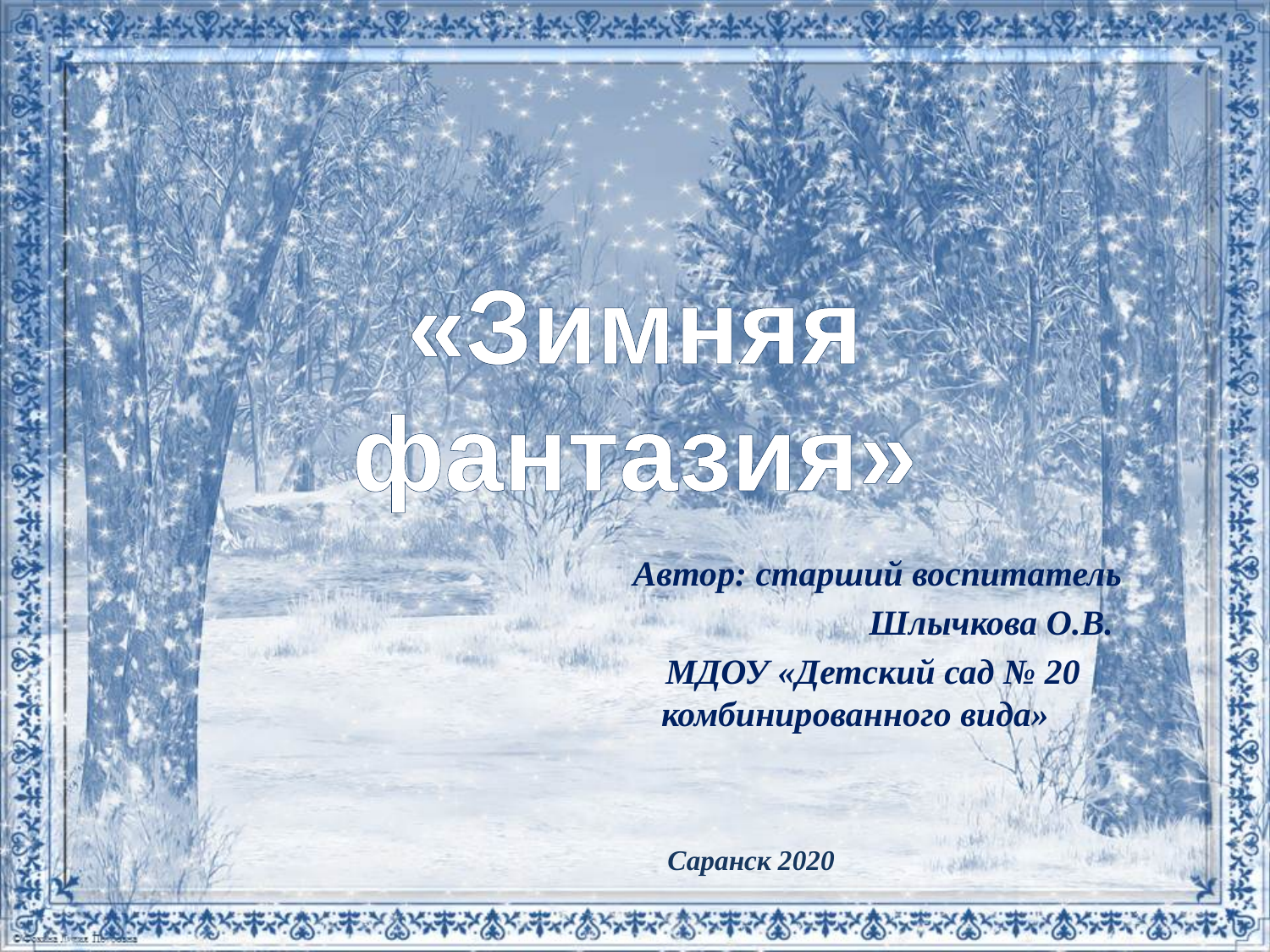

«Зимняя фантазия»
     Автор: старший воспитатель
		  Шлычкова О.В.
    МДОУ «Детский сад № 20 комбинированного вида»
Саранск 2020